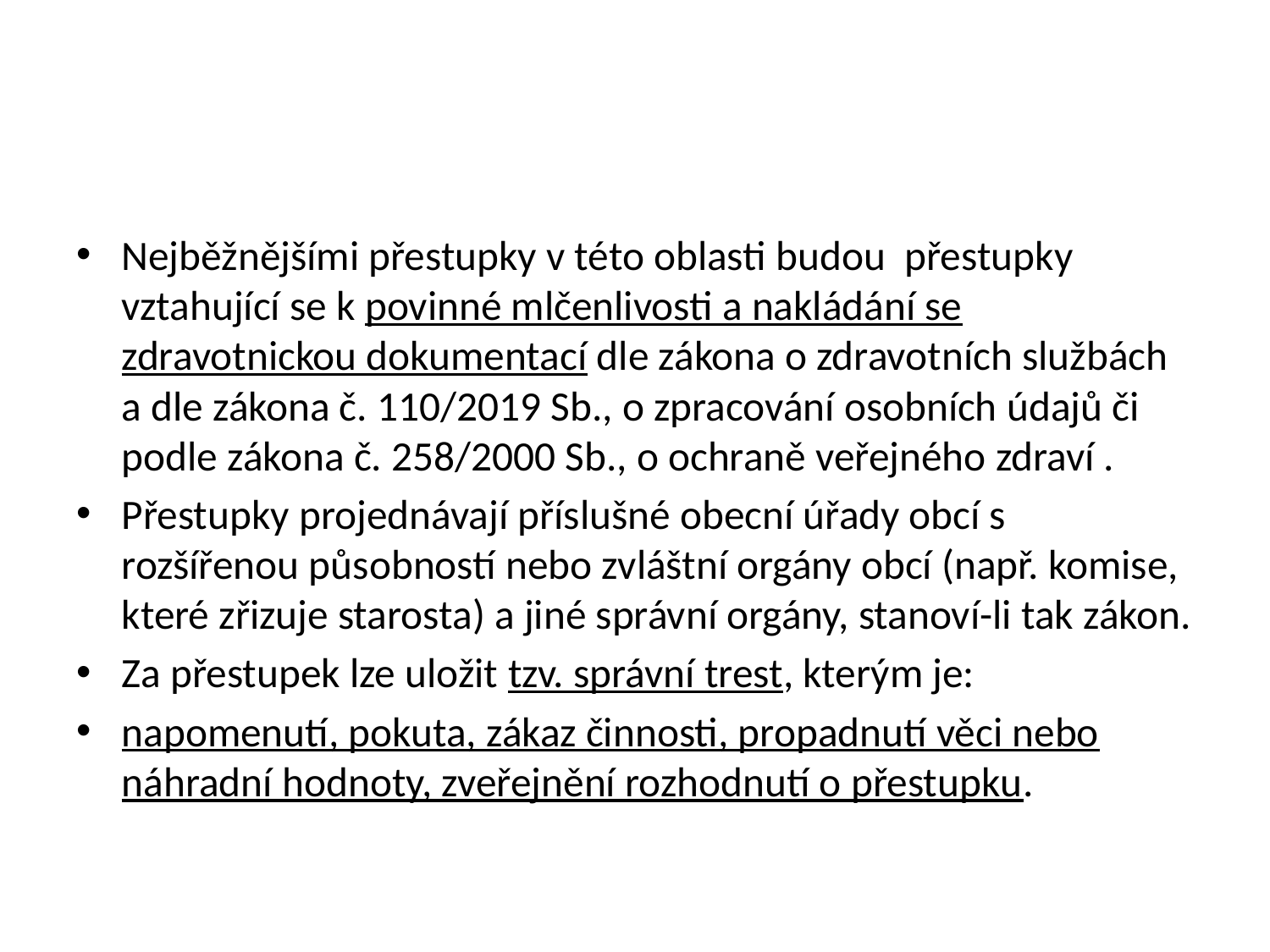

#
Nejběžnějšími přestupky v této oblasti budou  přestupky vztahující se k povinné mlčenlivosti a nakládání se zdravotnickou dokumentací dle zákona o zdravotních službách a dle zákona č. 110/2019 Sb., o zpracování osobních údajů či podle zákona č. 258/2000 Sb., o ochraně veřejného zdraví .
Přestupky projednávají příslušné obecní úřady obcí s rozšířenou působností nebo zvláštní orgány obcí (např. komise, které zřizuje starosta) a jiné správní orgány, stanoví-li tak zákon.
Za přestupek lze uložit tzv. správní trest, kterým je:
napomenutí, pokuta, zákaz činnosti, propadnutí věci nebo náhradní hodnoty, zveřejnění rozhodnutí o přestupku.